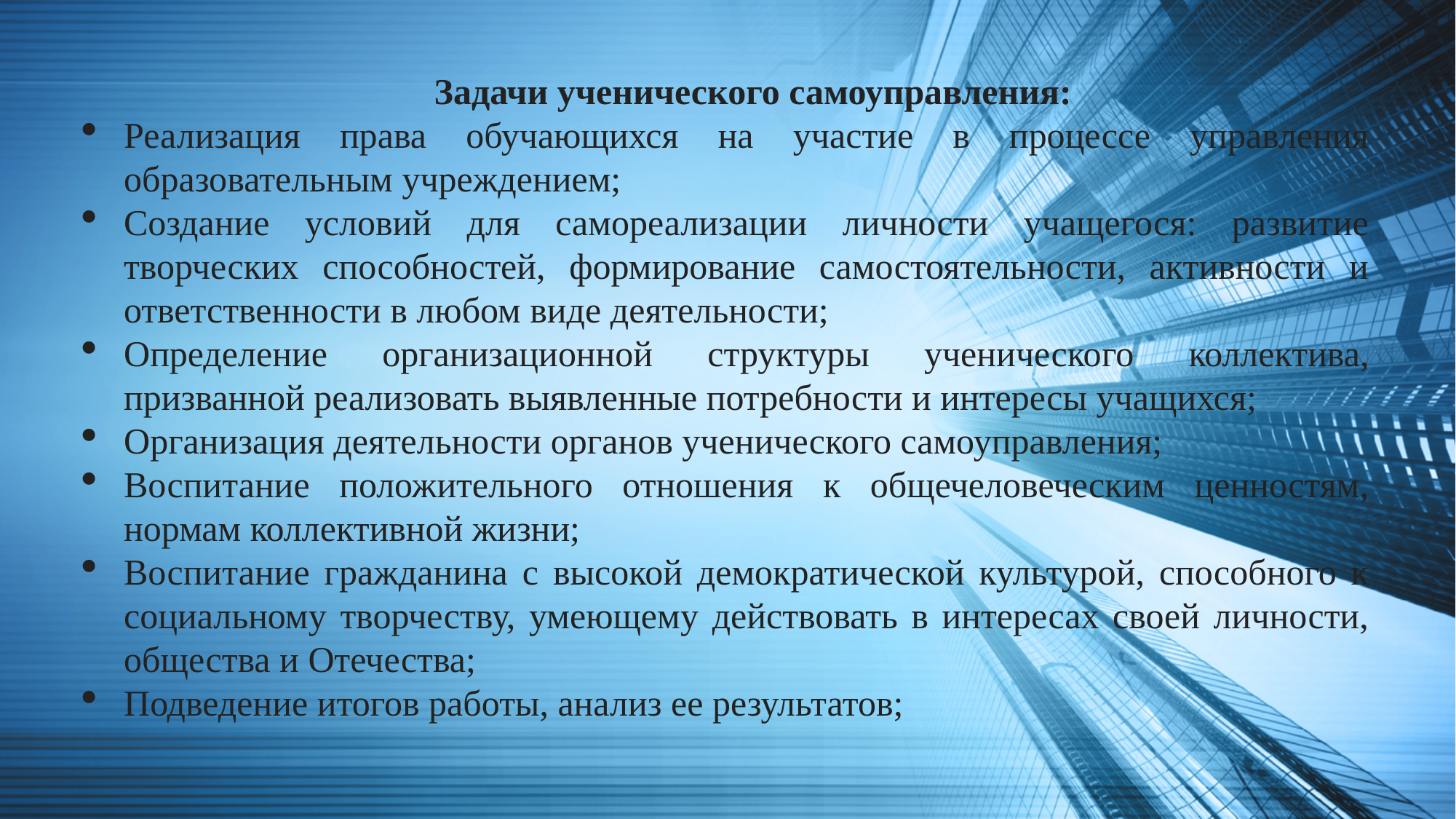

Задачи ученического самоуправления:
Реализация права обучающихся на участие в процессе управления образовательным учреждением;
Создание условий для самореализации личности учащегося: развитие творческих способностей, формирование самостоятельности, активности и ответственности в любом виде деятельности;
Определение организационной структуры ученическо­го коллектива, призванной реализовать выявленные потребности и интересы учащихся;
Организация деятельности органов ученического само­управления;
Воспитание положительного отношения к общечеловеческим ценностям, нормам коллективной жизни;
Воспитание гражданина с высокой демократической культурой, способного к социальному творчеству, умеющему действовать в интересах своей личности, общества и Отечества;
Подведение итогов работы, анализ ее результатов;